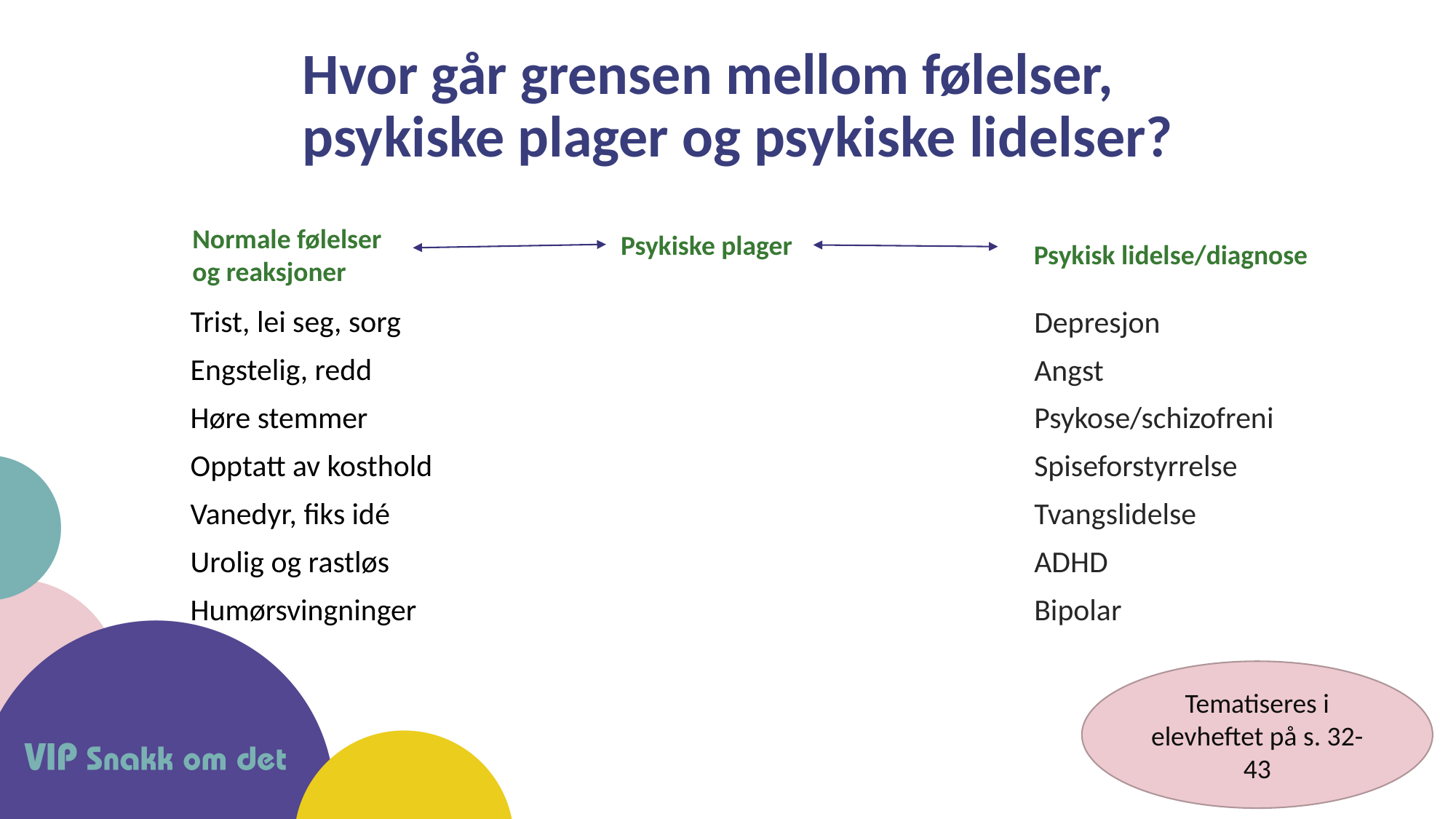

# Hvor går grensen mellom følelser, psykiske plager og psykiske lidelser?
Normale følelser og reaksjoner
Psykiske plager
Psykisk lidelse/diagnose
Trist, lei seg, sorg
Engstelig, redd
Høre stemmer
Opptatt av kosthold
Vanedyr, fiks idé
Urolig og rastløs
Humørsvingninger
Depresjon
Angst
Psykose/schizofreni
Spiseforstyrrelse
Tvangslidelse
ADHD
Bipolar

Tematiseres i elevheftet på s. 32-43